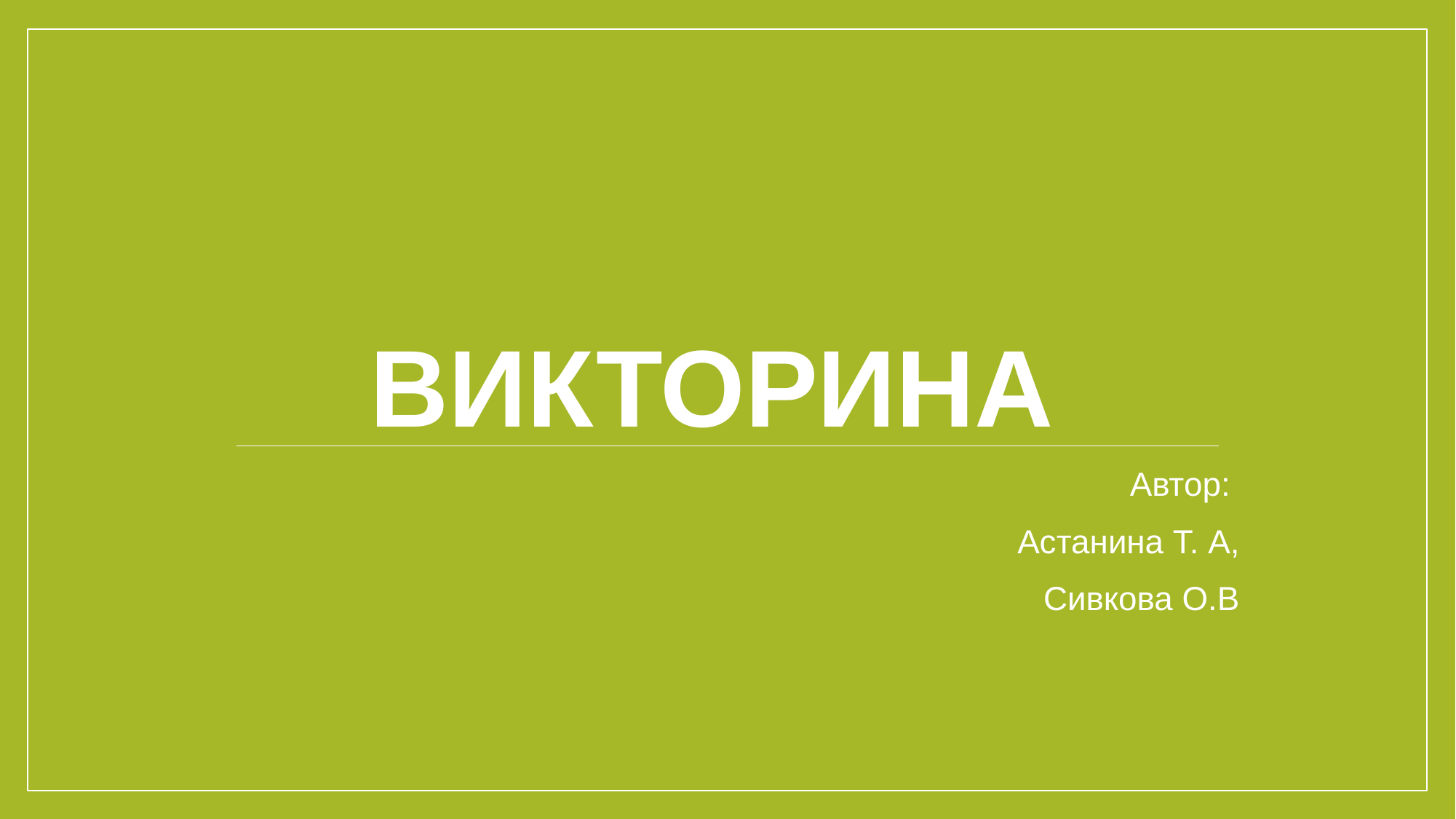

# Викторина
Автор:
Астанина Т. А,
Сивкова О.В